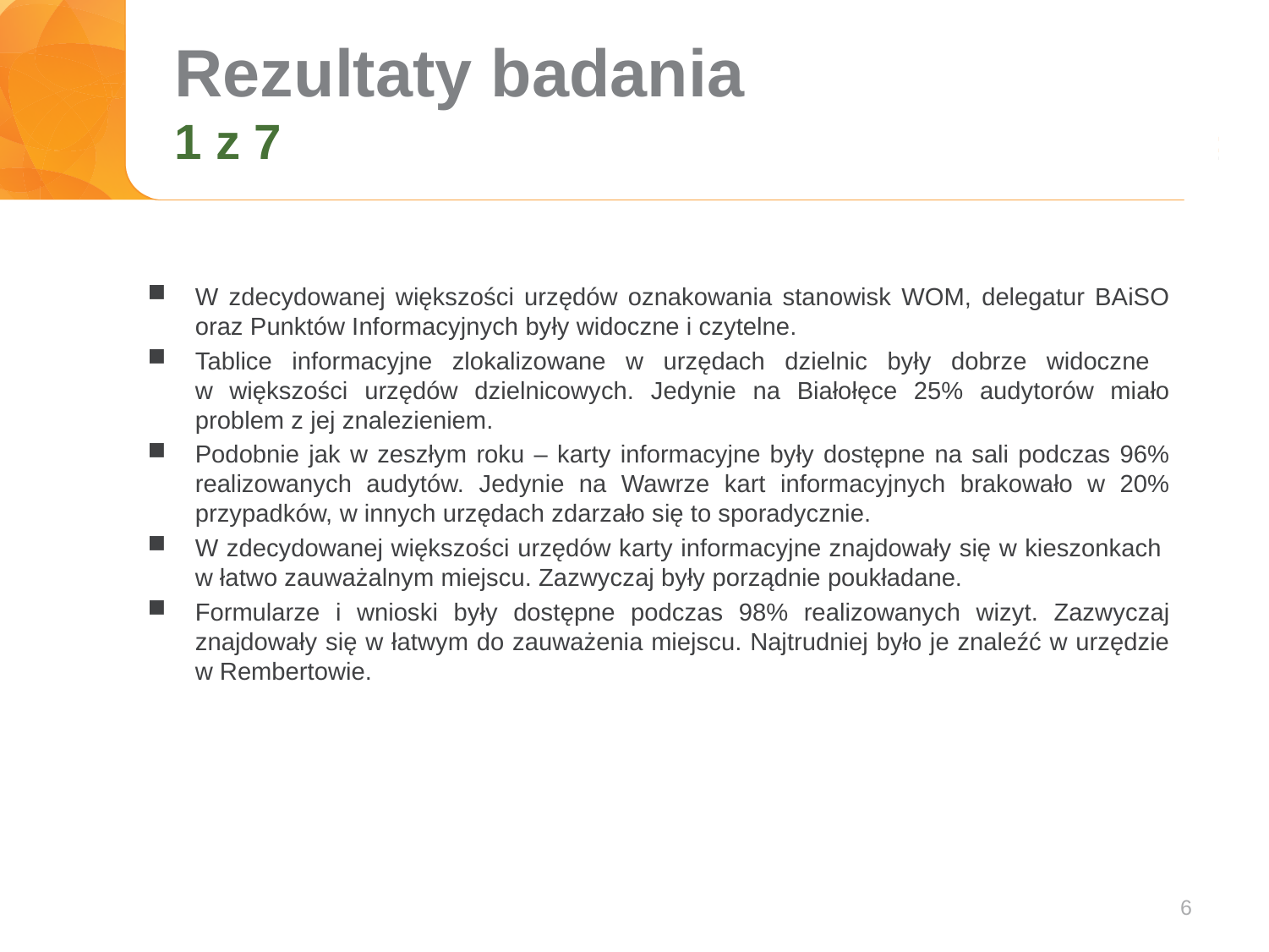

# Rezultaty badania 1 z 7
W zdecydowanej większości urzędów oznakowania stanowisk WOM, delegatur BAiSO oraz Punktów Informacyjnych były widoczne i czytelne.
Tablice informacyjne zlokalizowane w urzędach dzielnic były dobrze widoczne
w większości urzędów dzielnicowych. Jedynie na Białołęce 25% audytorów miało problem z jej znalezieniem.
Podobnie jak w zeszłym roku – karty informacyjne były dostępne na sali podczas 96% realizowanych audytów. Jedynie na Wawrze kart informacyjnych brakowało w 20% przypadków, w innych urzędach zdarzało się to sporadycznie.
W zdecydowanej większości urzędów karty informacyjne znajdowały się w kieszonkach
w łatwo zauważalnym miejscu. Zazwyczaj były porządnie poukładane.
Formularze i wnioski były dostępne podczas 98% realizowanych wizyt. Zazwyczaj znajdowały się w łatwym do zauważenia miejscu. Najtrudniej było je znaleźć w urzędzie w Rembertowie.

6